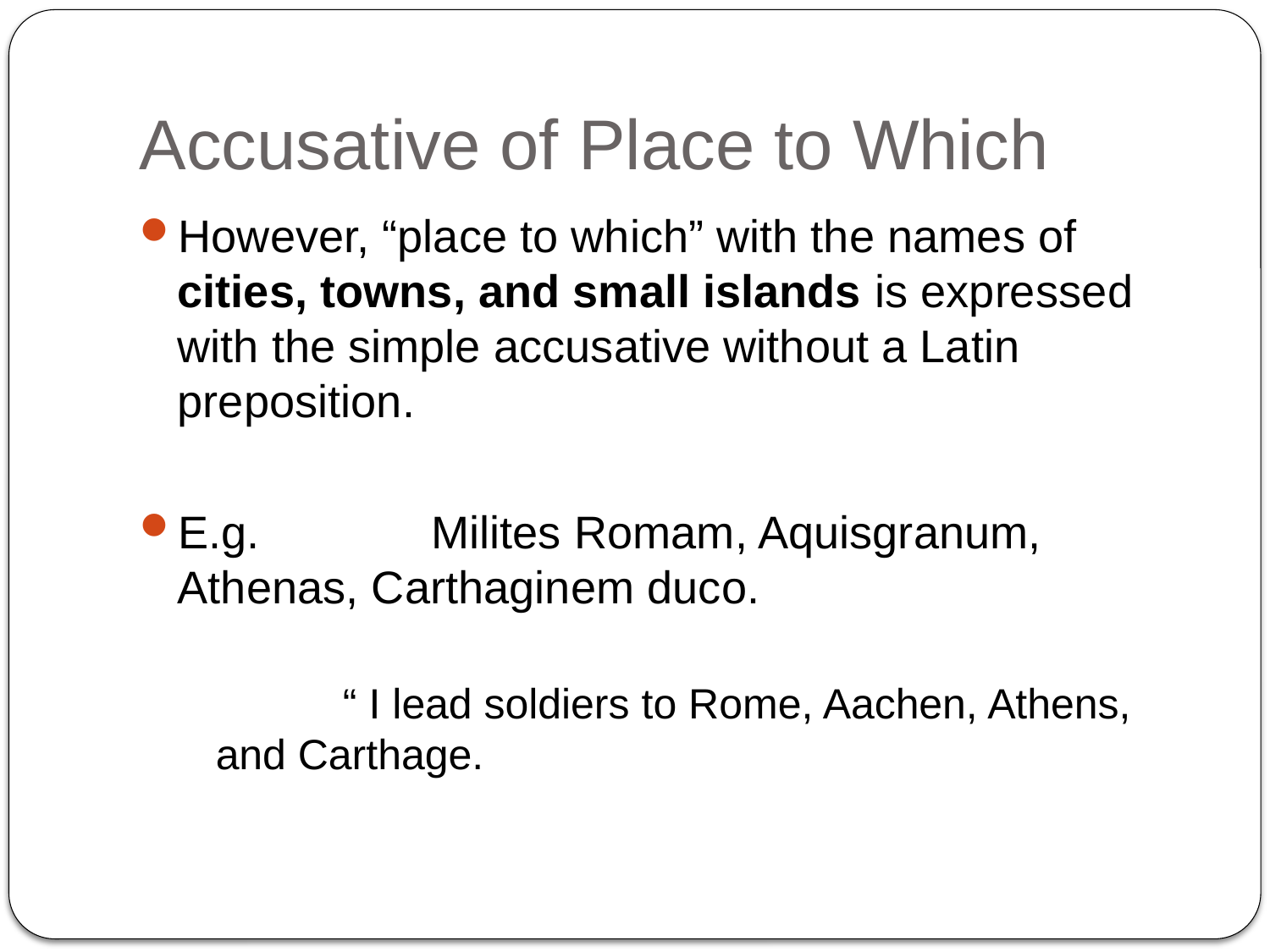

# Accusative of Place to Which
However, “place to which” with the names of cities, towns, and small islands is expressed with the simple accusative without a Latin preposition.

E.g. 		Milites Romam, Aquisgranum, Athenas, Carthaginem duco.

		“ I lead soldiers to Rome, Aachen, Athens, and Carthage.